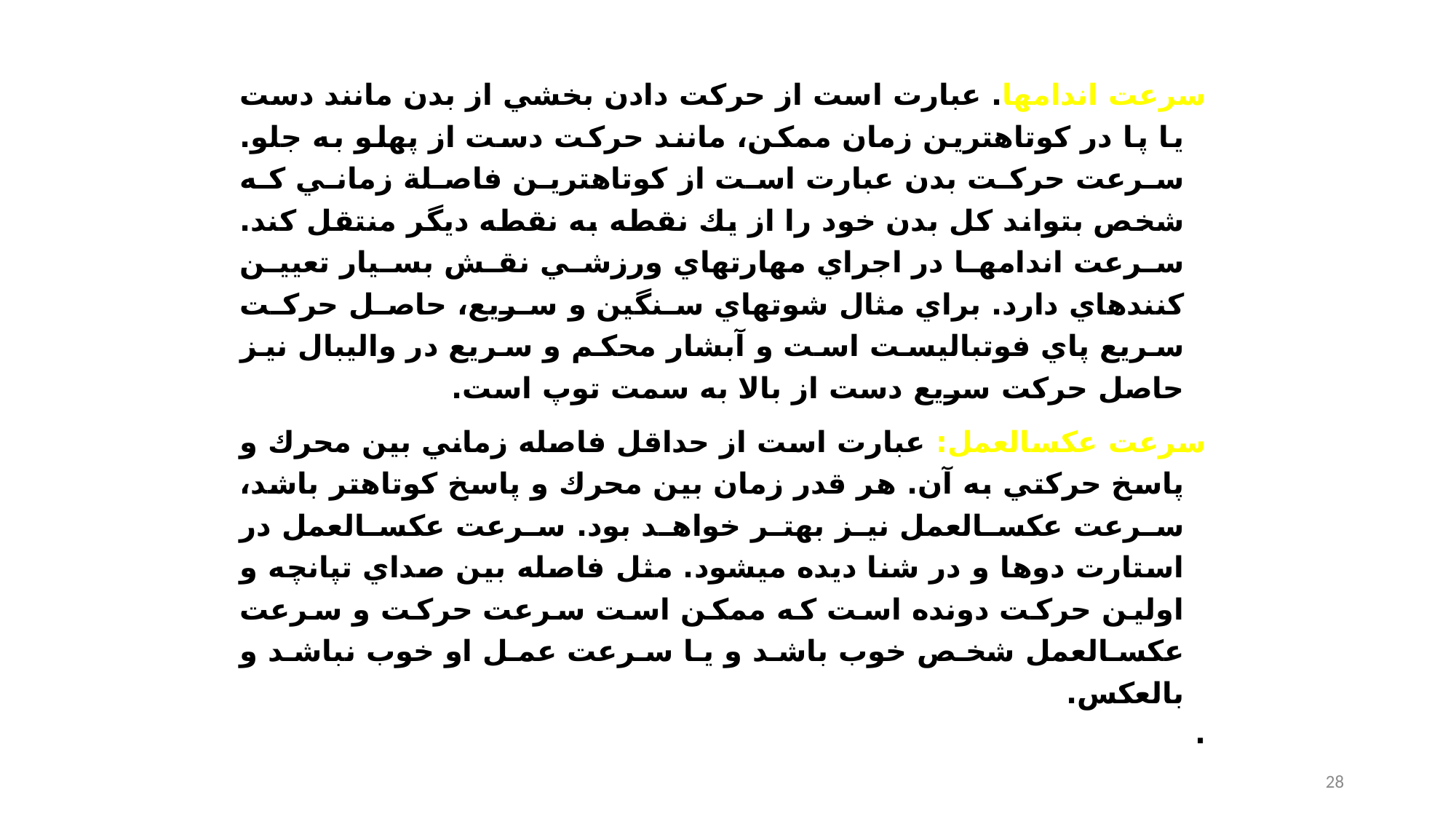

سرعت اندامها. عبارت است از حركت دادن بخشي از بدن مانند دست يا پا در كوتاه‎ترين زمان ممكن، مانند حركت دست از پهلو به جلو. سرعت حركت بدن عبارت است از كوتاه‎ترين فاصلة زماني كه شخص بتواند كل بدن خود را از يك نقطه به نقطه ديگر منتقل كند. سرعت اندامها در اجراي مهارت‎هاي ورزشي نقش بسيار تعيين كننده‎اي دارد. براي مثال شوت‎هاي سنگين و سريع، حاصل حركت سريع پاي فوتباليست است و آبشار محكم و سريع در واليبال نيز حاصل حركت سريع دست از بالا به سمت توپ است.
سرعت عكس‎العمل: عبارت است از حداقل فاصله زماني بين محرك و پاسخ حركتي به آن. هر قدر زمان بين محرك و پاسخ كوتاه‎تر باشد، سرعت عكس‎العمل نيز بهتر خواهد بود. سرعت عكس‎العمل در استارت دوها و در شنا ديده مي‎شود. مثل فاصله بين صداي تپانچه و اولين حركت دونده است كه ممكن است سرعت حركت و سرعت عكس‎العمل شخص خوب باشد و يا سرعت عمل او خوب نباشد و بالعكس.
.
28